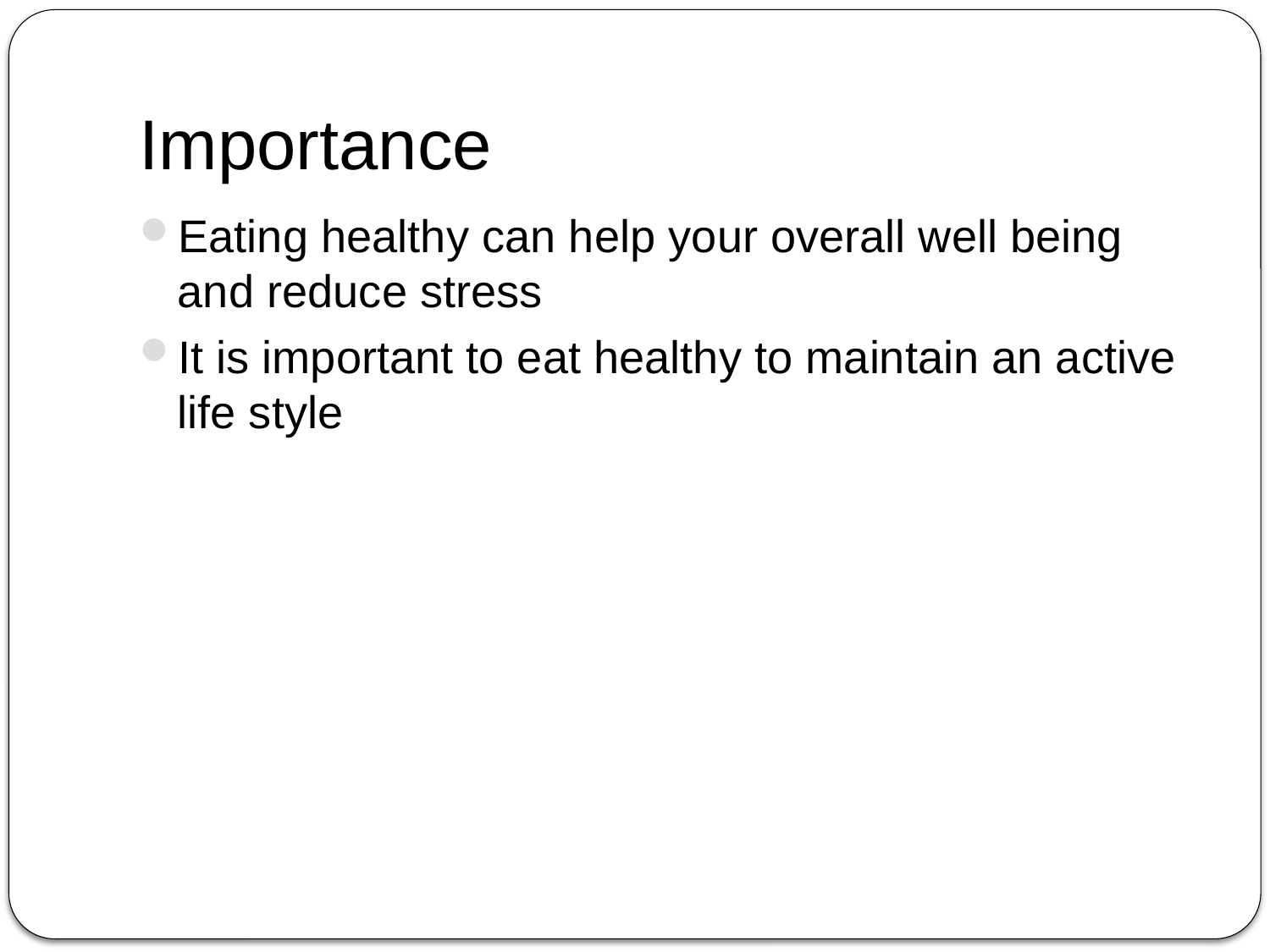

# Importance
Eating healthy can help your overall well being and reduce stress
It is important to eat healthy to maintain an active life style